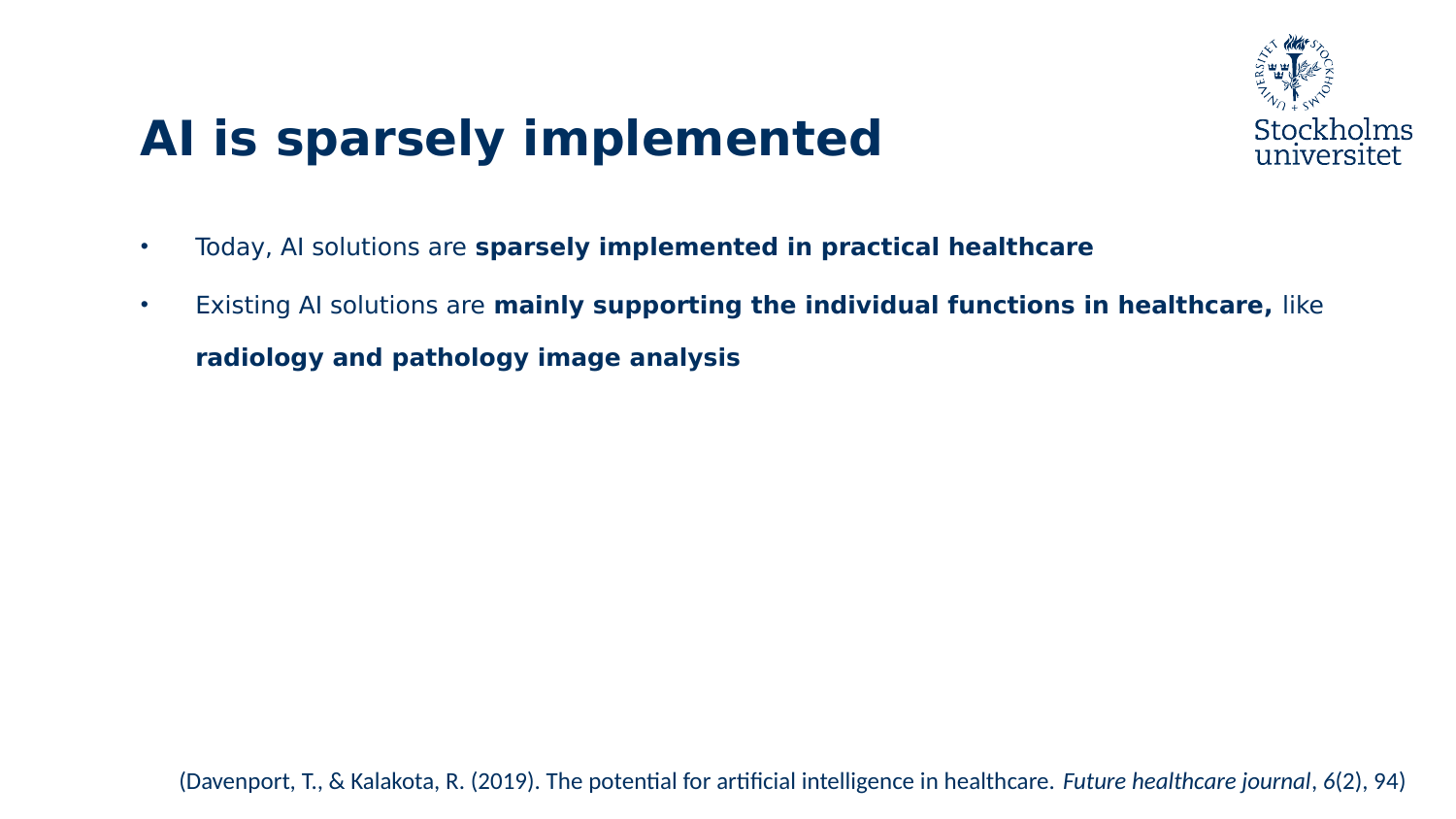

# AI is sparsely implemented
Today, AI solutions are sparsely implemented in practical healthcare
Existing AI solutions are mainly supporting the individual functions in healthcare, like radiology and pathology image analysis
(Davenport, T., & Kalakota, R. (2019). The potential for artificial intelligence in healthcare. Future healthcare journal, 6(2), 94)